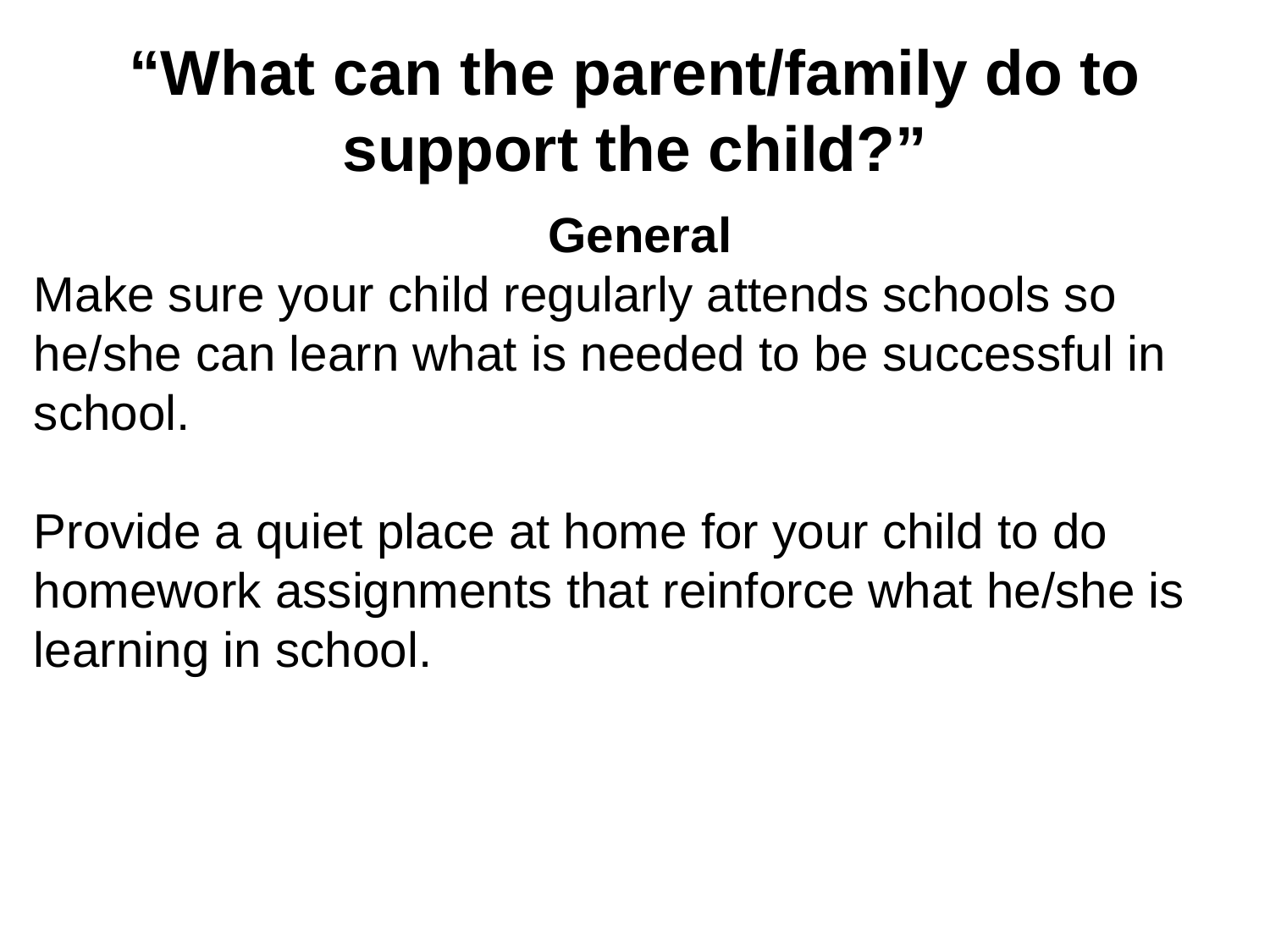

# “What can the parent/family do to support the child?”
General
Make sure your child regularly attends schools so he/she can learn what is needed to be successful in school.

Provide a quiet place at home for your child to do homework assignments that reinforce what he/she is learning in school.